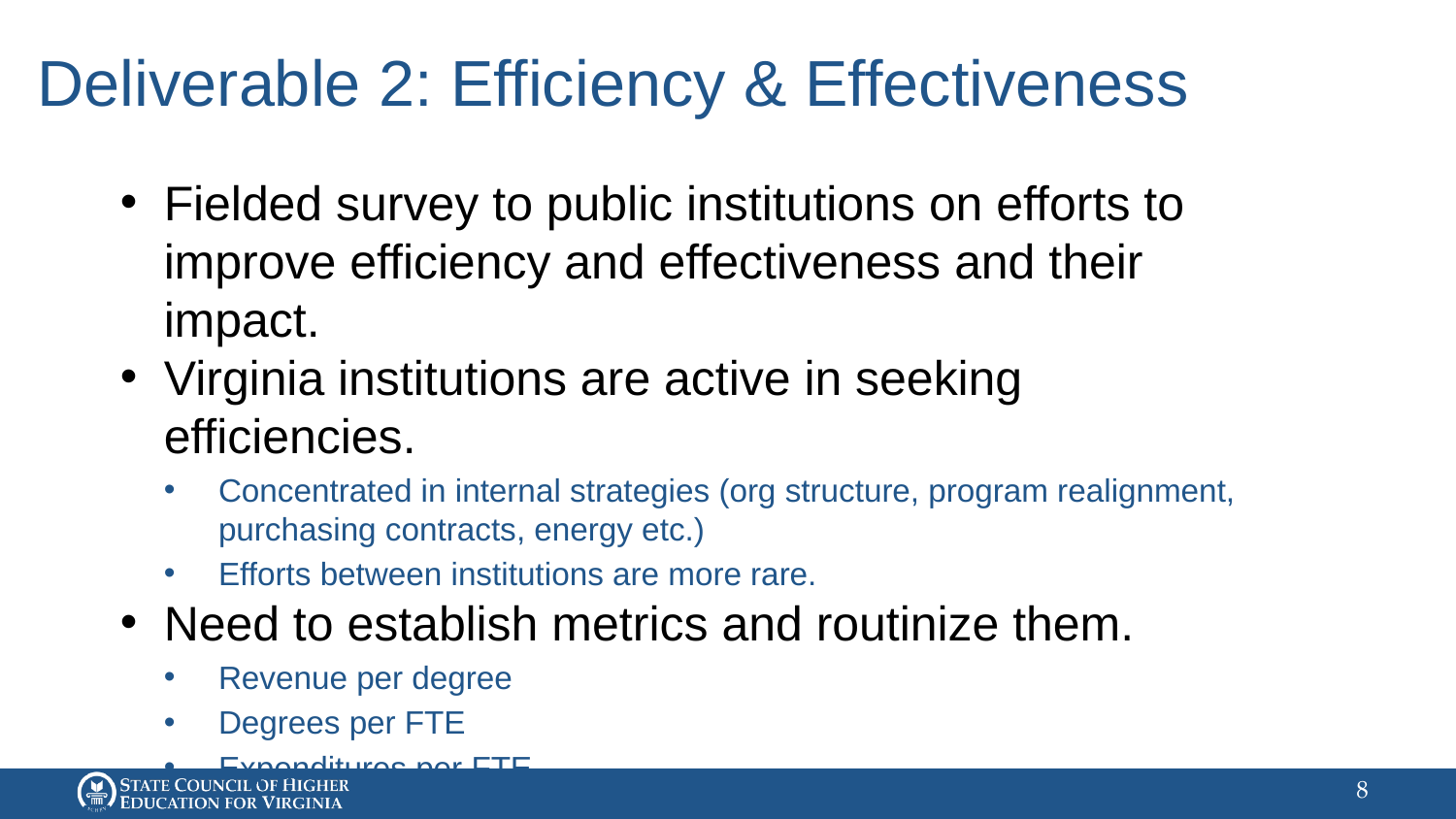

# Deliverable 2: Efficiency & Effectiveness
Fielded survey to public institutions on efforts to improve efficiency and effectiveness and their impact.
Virginia institutions are active in seeking efficiencies.
Concentrated in internal strategies (org structure, program realignment, purchasing contracts, energy etc.)
Efforts between institutions are more rare.
Need to establish metrics and routinize them.
Revenue per degree
Degrees per FTE
Expenditures per FTE
8